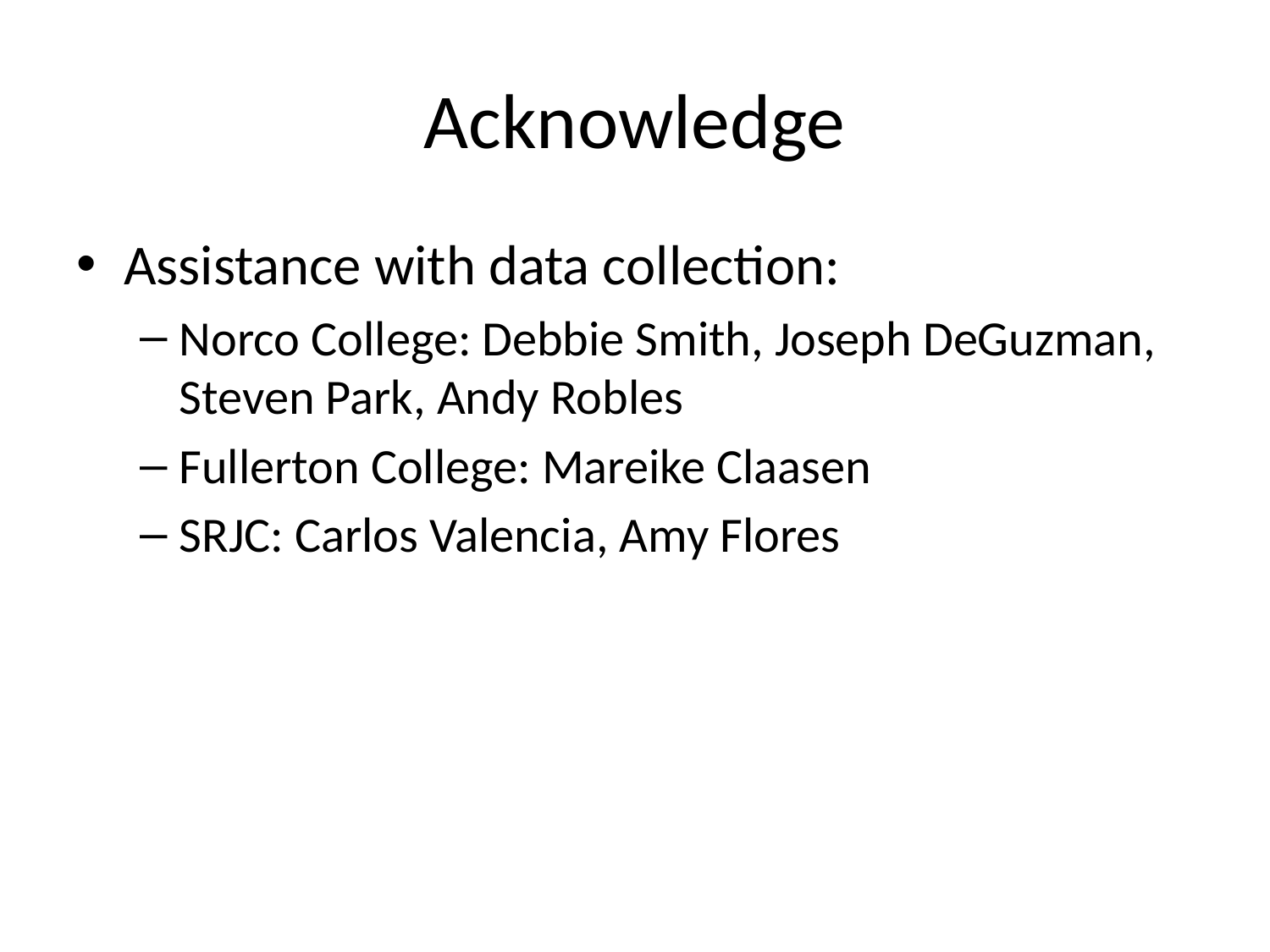

# Acknowledge
Assistance with data collection:
Norco College: Debbie Smith, Joseph DeGuzman, Steven Park, Andy Robles
Fullerton College: Mareike Claasen
SRJC: Carlos Valencia, Amy Flores